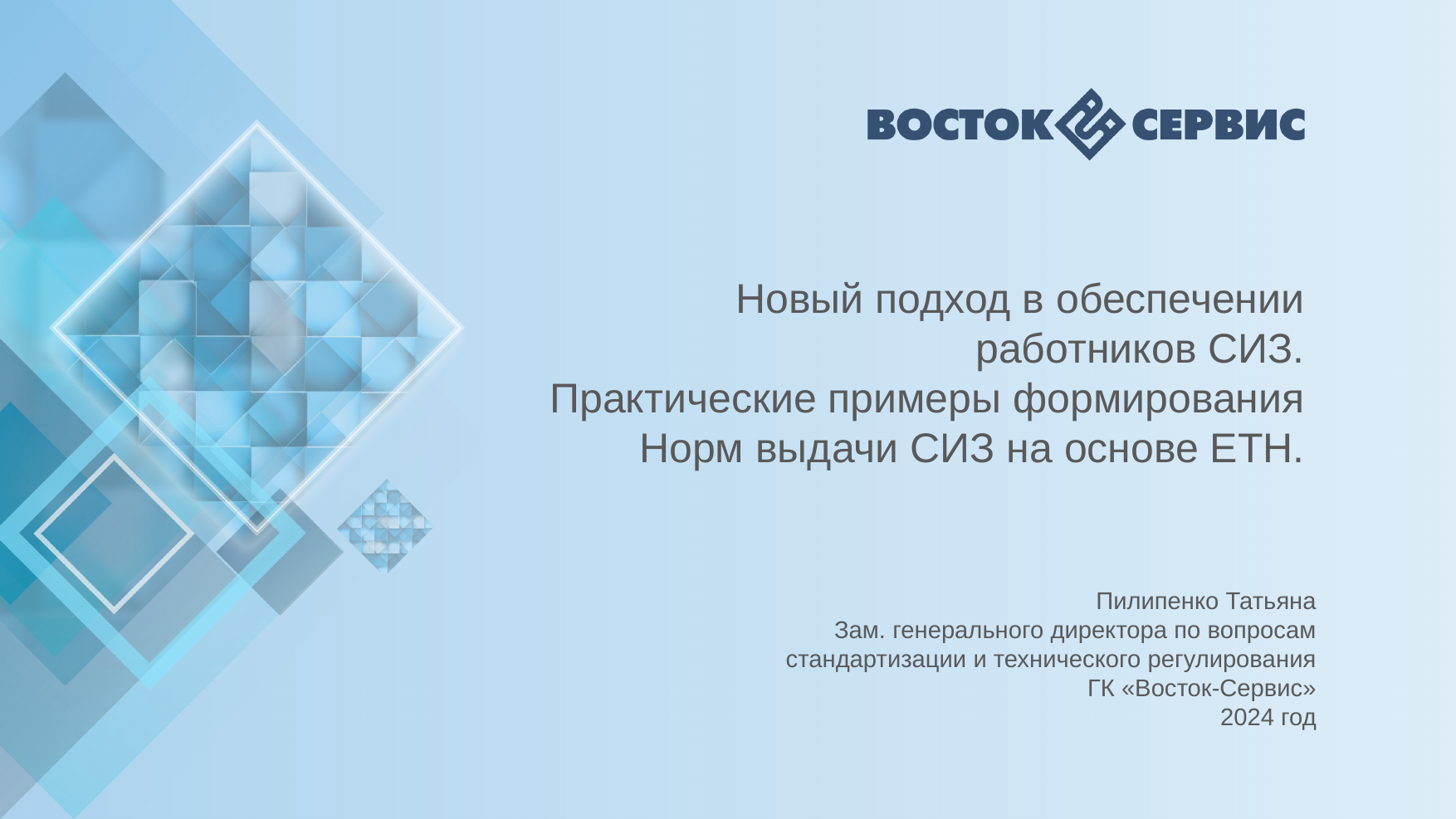

Новый подход в обеспечении
работников СИЗ.
Практические примеры формирования
Норм выдачи СИЗ на основе ЕТН.
Пилипенко Татьяна
Зам. генерального директора по вопросам
стандартизации и технического регулирования
ГК «Восток-Сервис»
2024 год